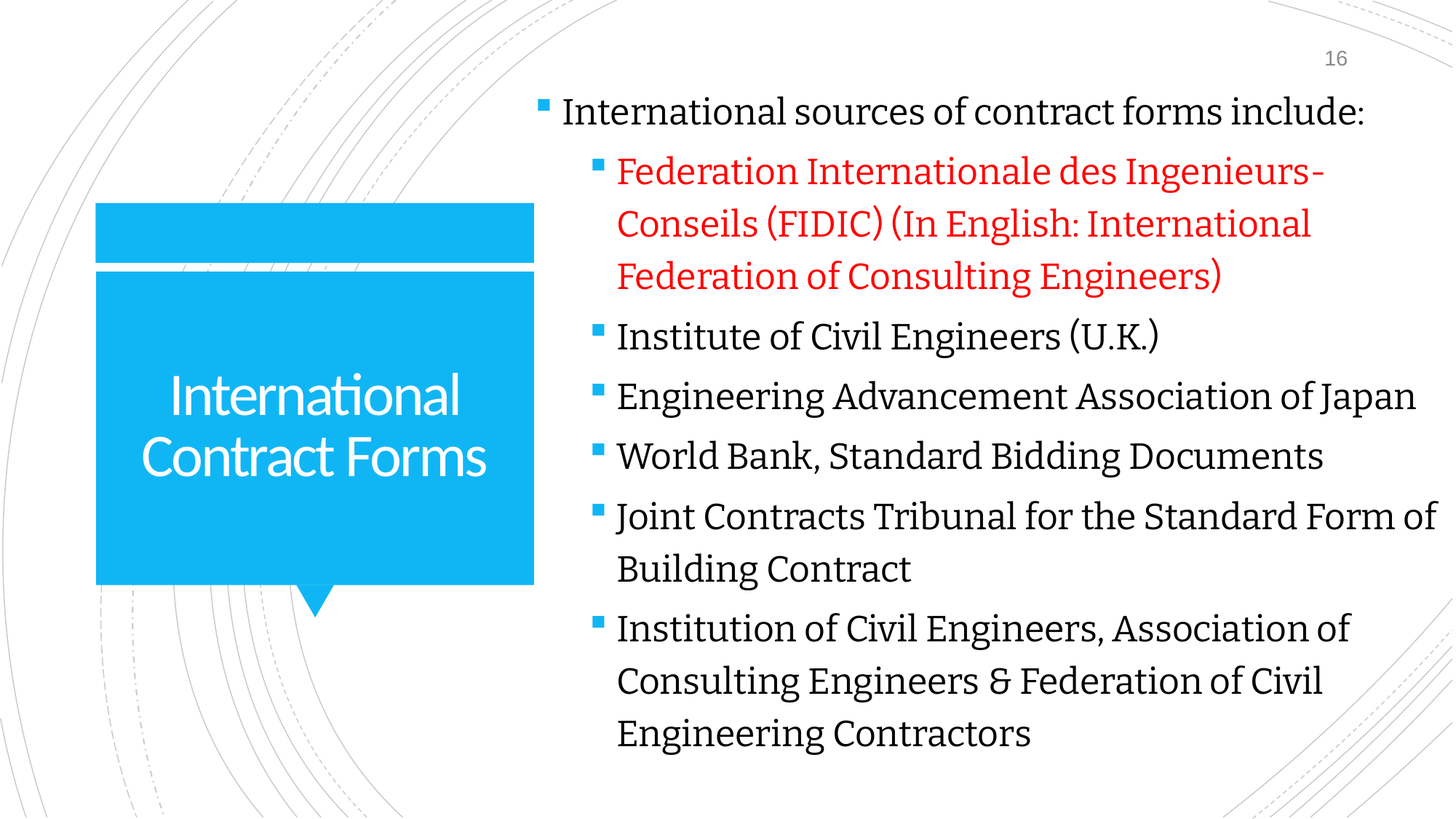

International sources of contract forms include:
Federation Internationale des Ingenieurs-Conseils (FIDIC) (In English: International Federation of Consulting Engineers)
Institute of Civil Engineers (U.K.)
Engineering Advancement Association of Japan
World Bank, Standard Bidding Documents
Joint Contracts Tribunal for the Standard Form of Building Contract
Institution of Civil Engineers, Association of Consulting Engineers & Federation of Civil Engineering Contractors
16
# International Contract Forms